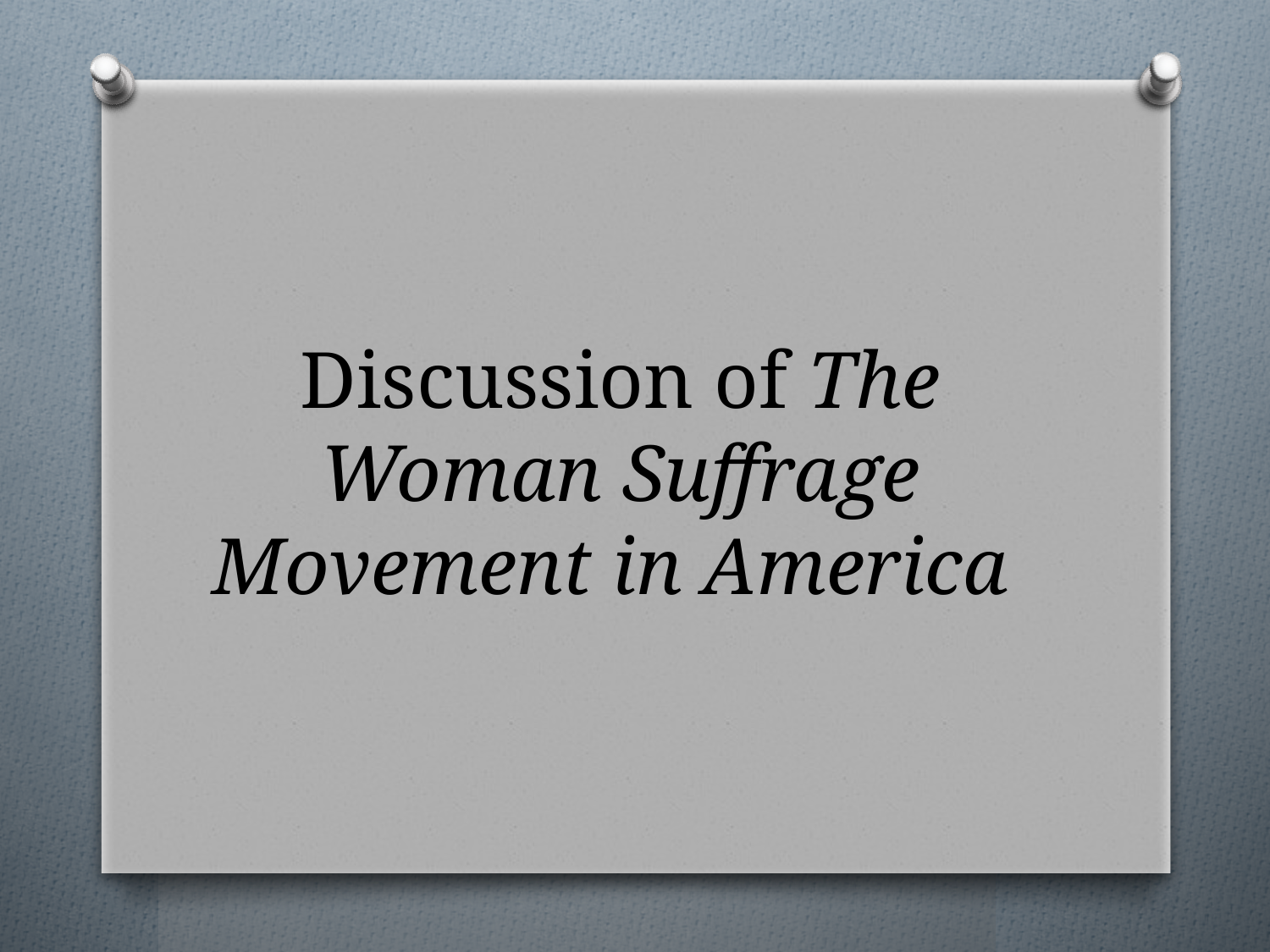

# Discussion of The Woman Suffrage Movement in America